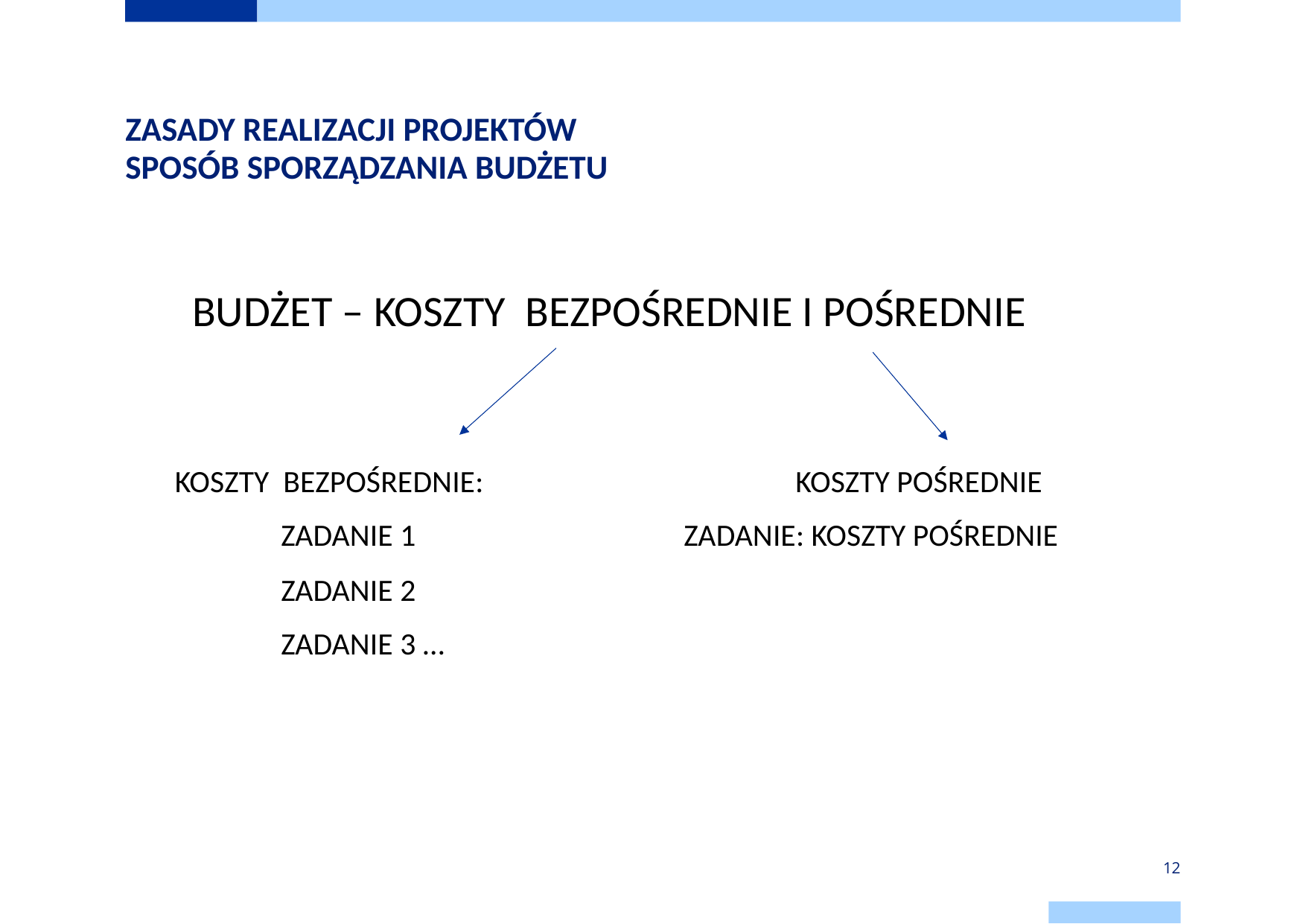

# ZASADY REALIZACJI PROJEKTÓW SPOSÓB SPORZĄDZANIA BUDŻETU

        BUDŻET – KOSZTY  BEZPOŚREDNIE I POŚREDNIE

       KOSZTY  BEZPOŚREDNIE:			KOSZTY POŚREDNIE
                      ZADANIE 1 			ZADANIE: KOSZTY POŚREDNIE
                      ZADANIE 2
                      ZADANIE 3 …

12